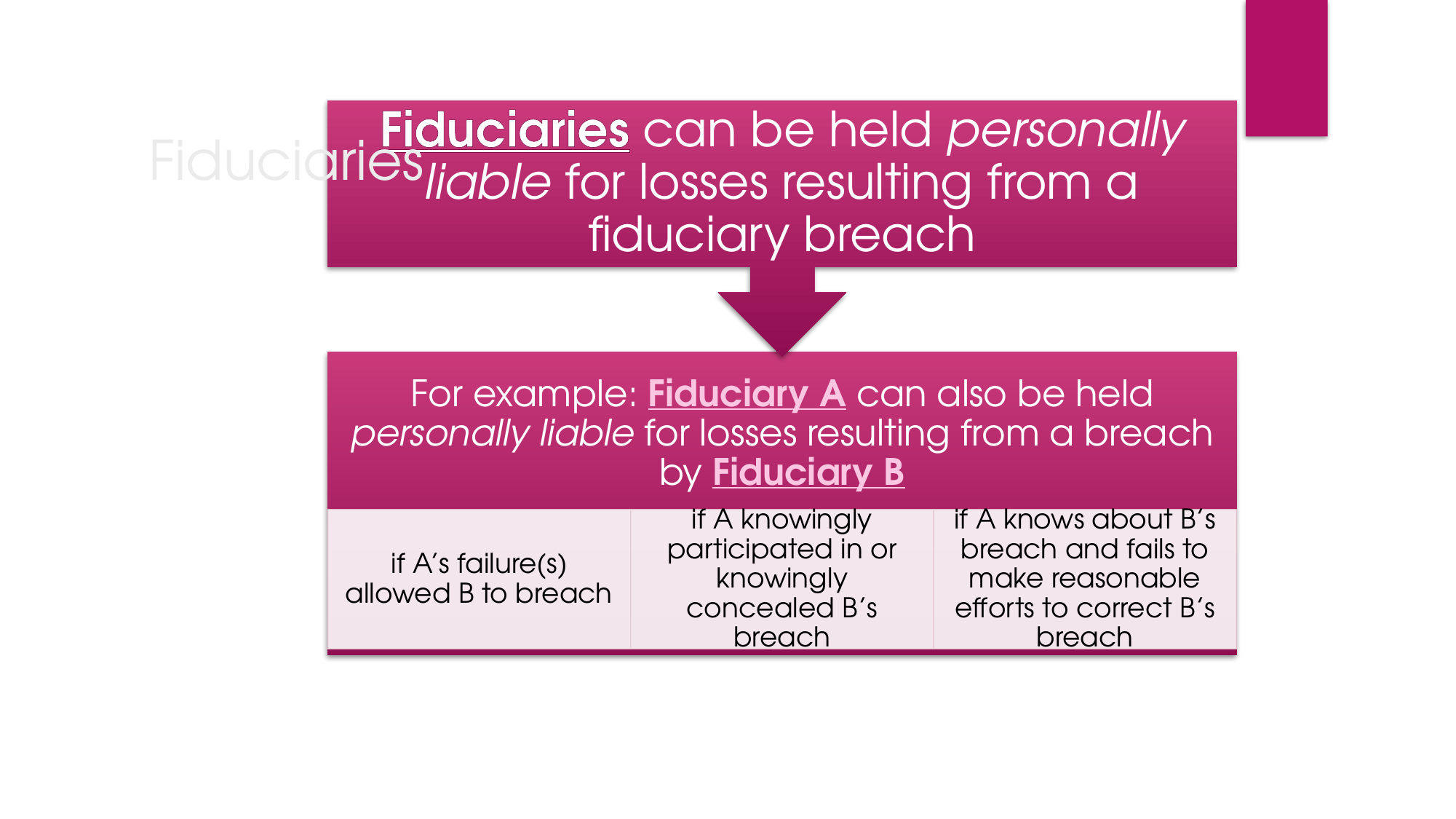

Fiduciaries
For example: Fiduciary A can also be held personally liable for losses resulting from a breach by Fiduciary B
if A’s failure(s) allowed B to breach
if A knowingly participated in or knowingly concealed B’s breach
if A knows about B’s breach and fails to make reasonable efforts to correct B’s breach
Fiduciaries can be held personally liable for losses resulting from a fiduciary breach